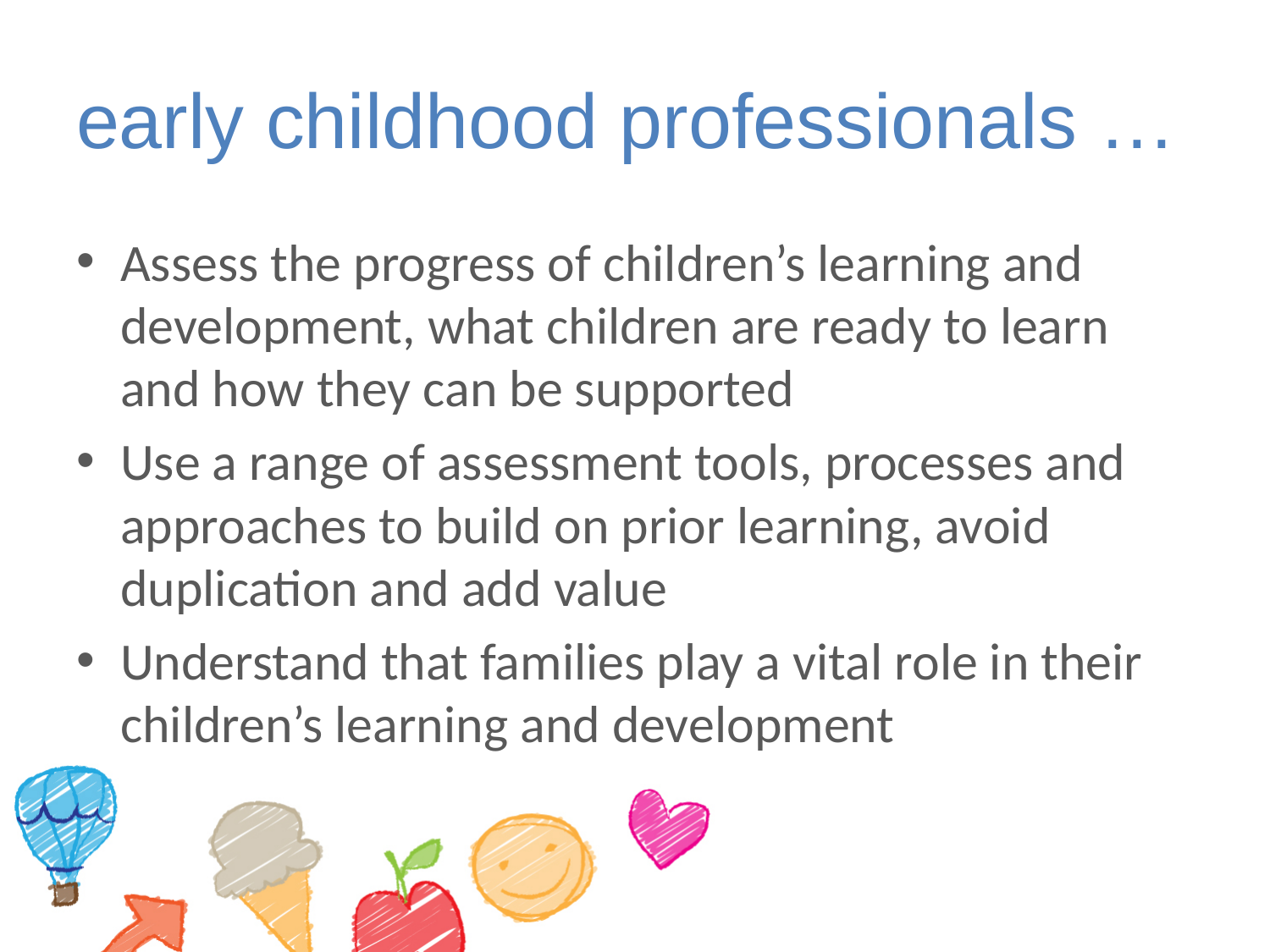

# early childhood professionals …
Assess the progress of children’s learning and development, what children are ready to learn and how they can be supported
Use a range of assessment tools, processes and approaches to build on prior learning, avoid duplication and add value
Understand that families play a vital role in their children’s learning and development